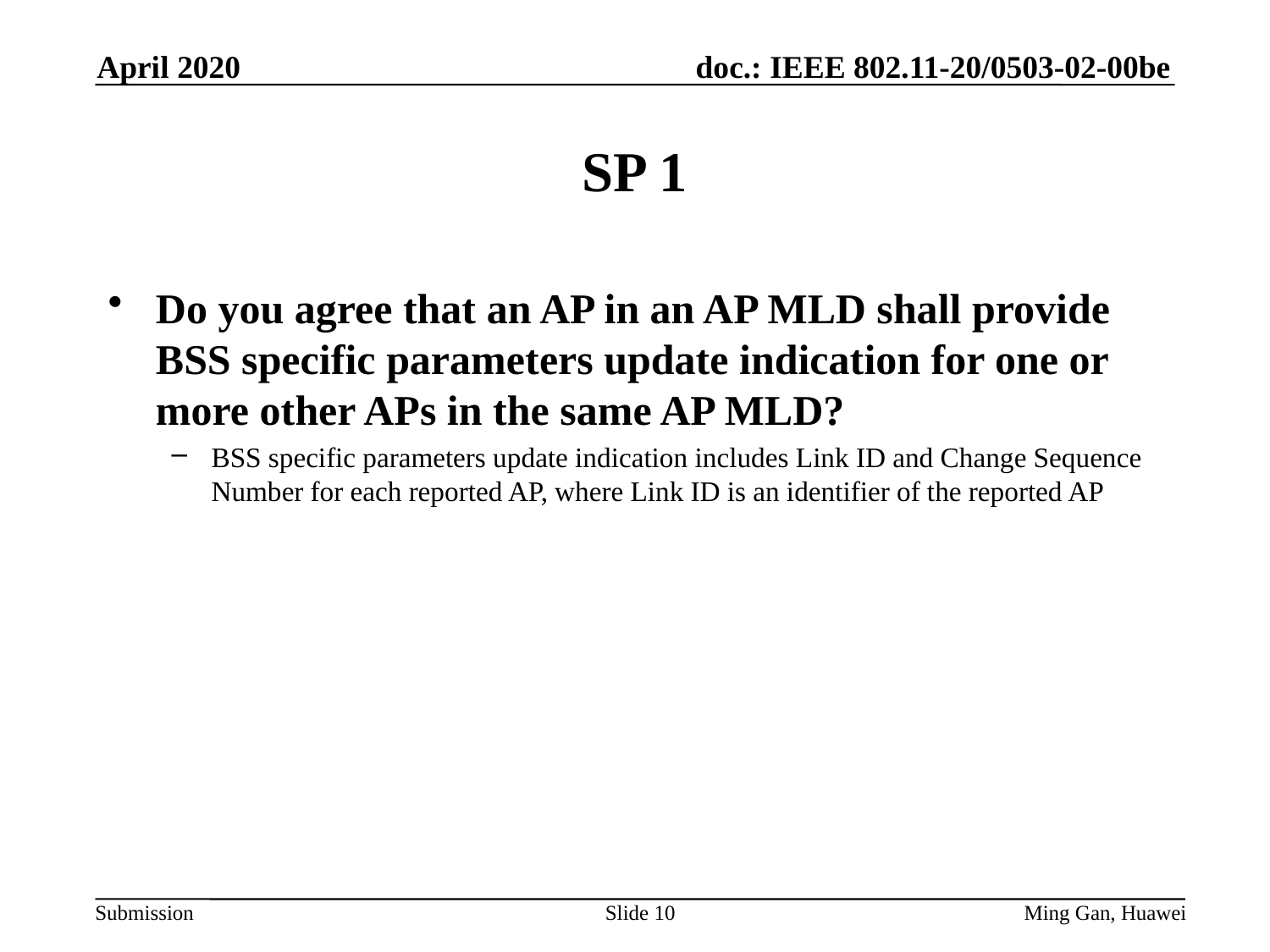

April 2020
# SP 1
Do you agree that an AP in an AP MLD shall provide BSS specific parameters update indication for one or more other APs in the same AP MLD?
BSS specific parameters update indication includes Link ID and Change Sequence Number for each reported AP, where Link ID is an identifier of the reported AP
Slide 10
Ming Gan, Huawei